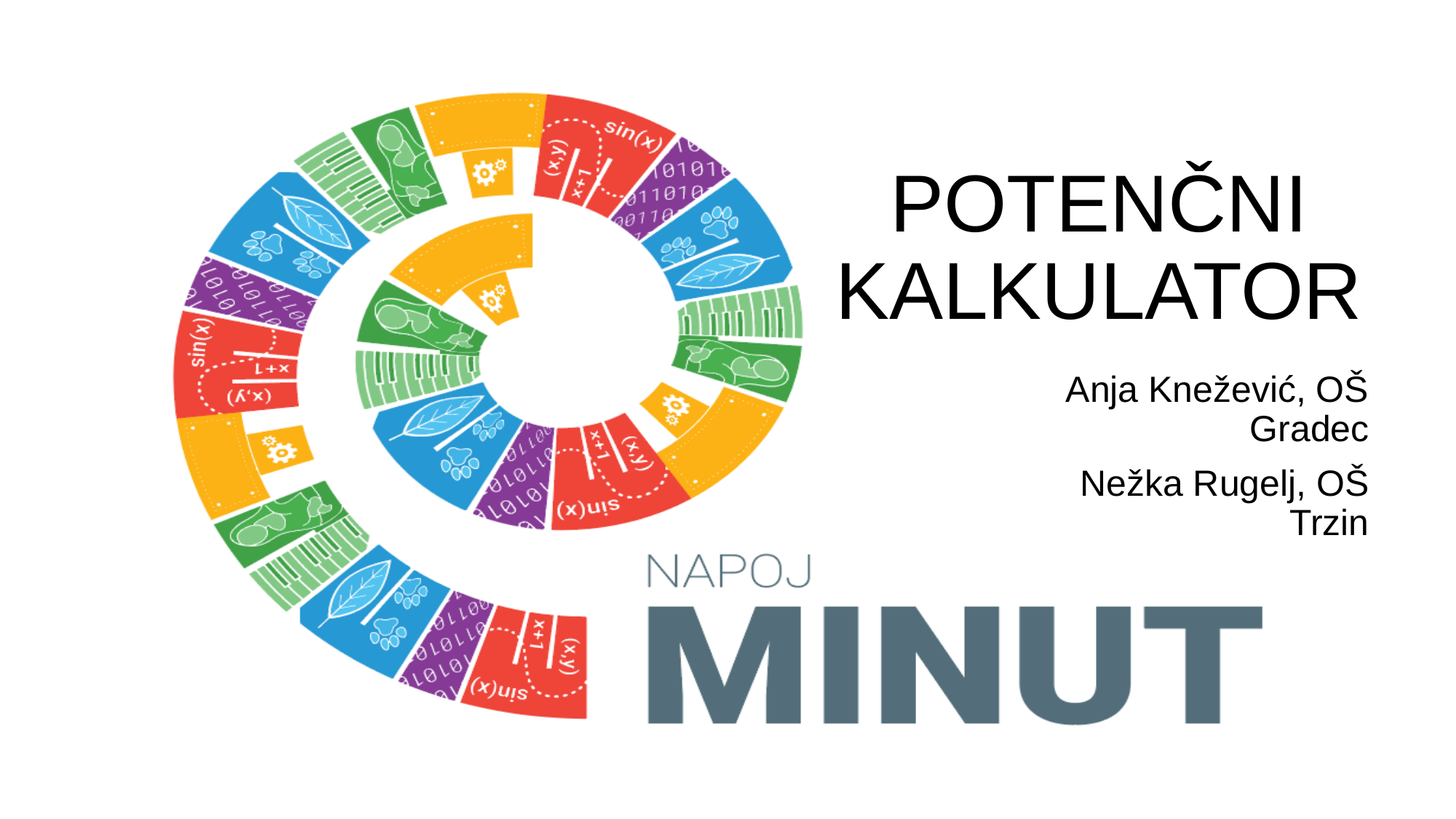

# POTENČNI KALKULATOR
Anja Knežević, OŠ Gradec
Nežka Rugelj, OŠ Trzin